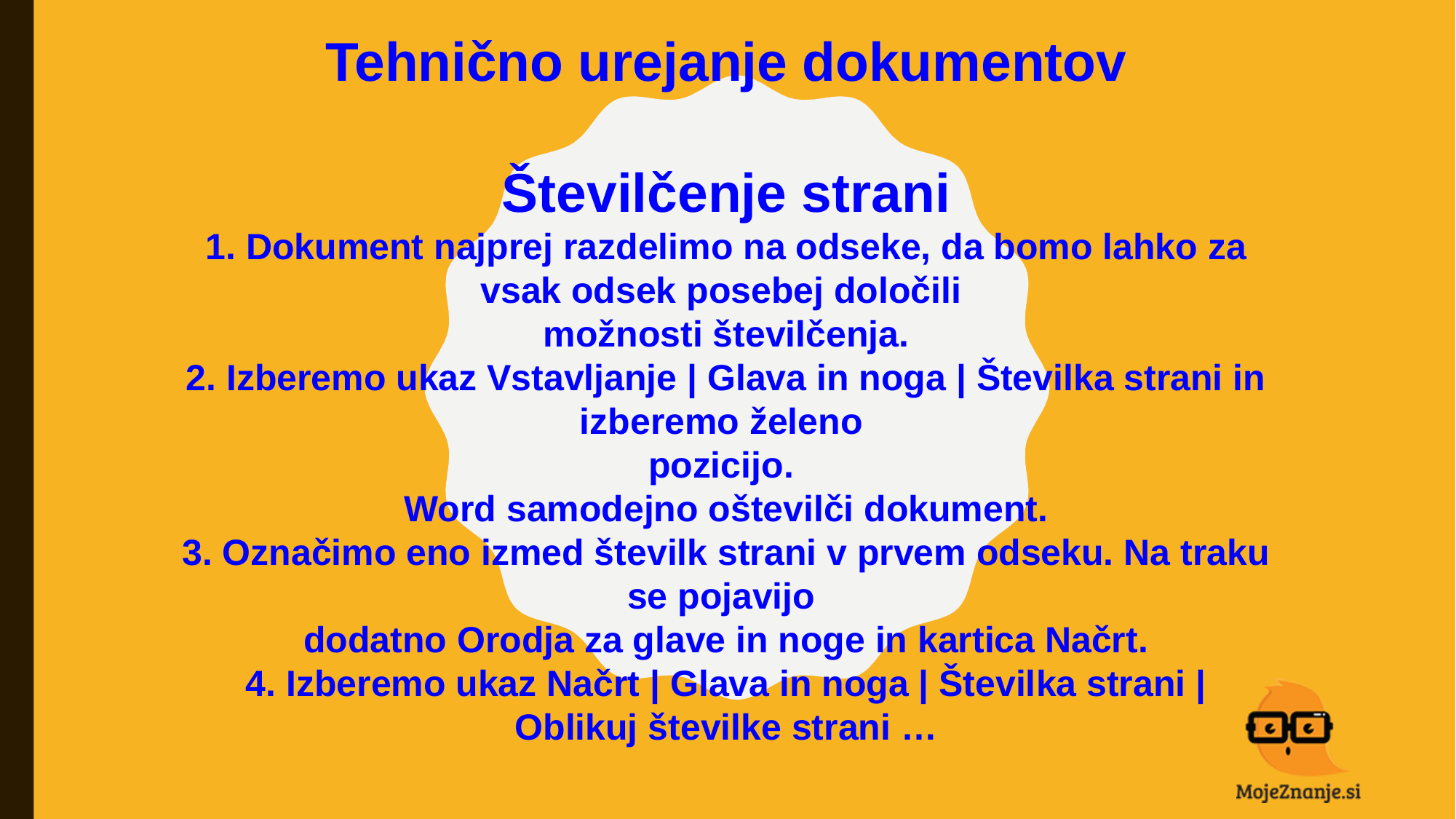

Tehnično urejanje dokumentov

Številčenje strani
1. Dokument najprej razdelimo na odseke, da bomo lahko za vsak odsek posebej določili
možnosti številčenja.
2. Izberemo ukaz Vstavljanje | Glava in noga | Številka strani in izberemo želeno
pozicijo.
Word samodejno oštevilči dokument.
3. Označimo eno izmed številk strani v prvem odseku. Na traku se pojavijo
dodatno Orodja za glave in noge in kartica Načrt.
4. Izberemo ukaz Načrt | Glava in noga | Številka strani | Oblikuj številke strani …

#